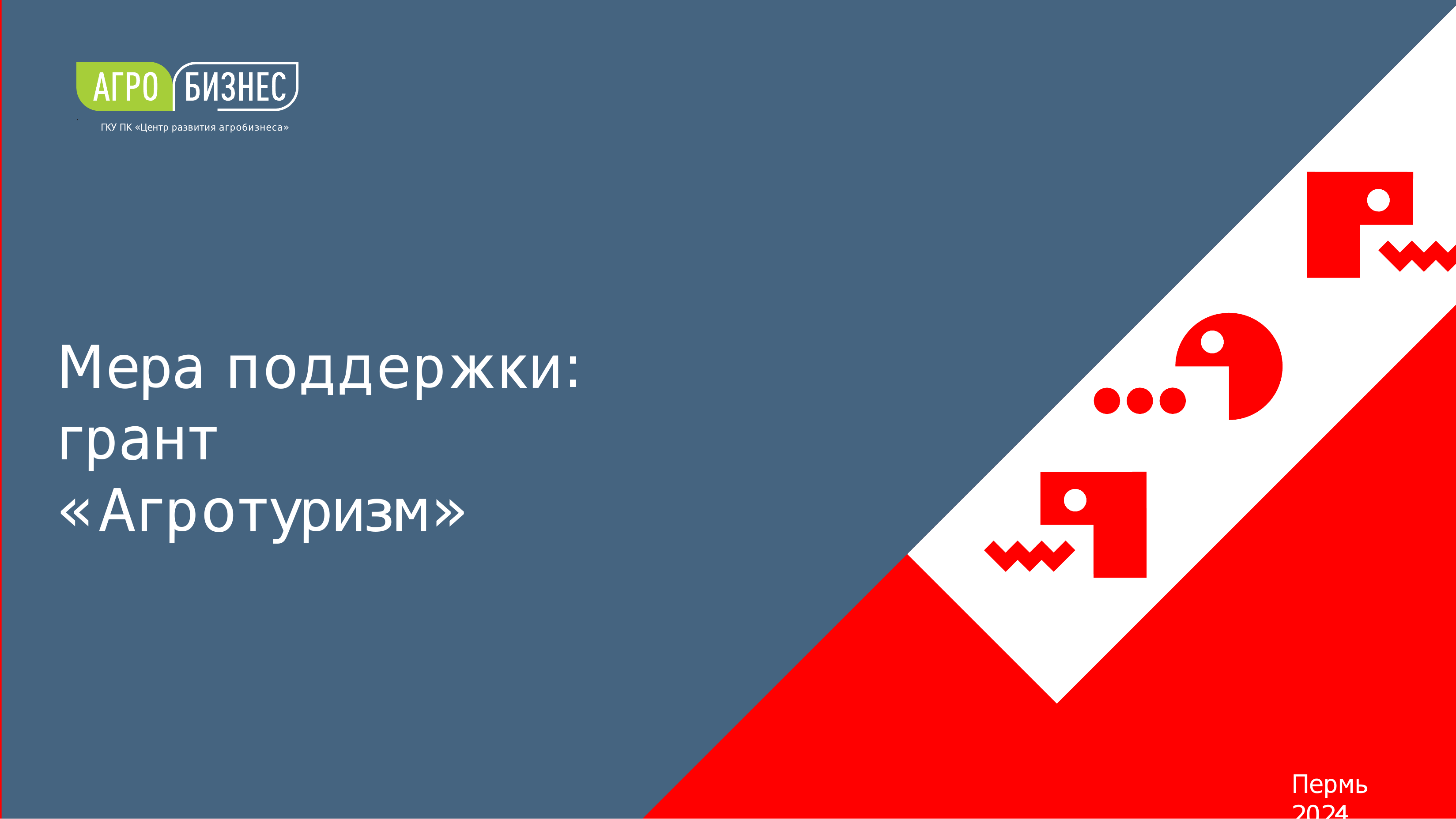

ГКУ ПК «Центр развития агробизнеса»
Мера поддержки:  грант «Агротуризм»
Пермь 2024